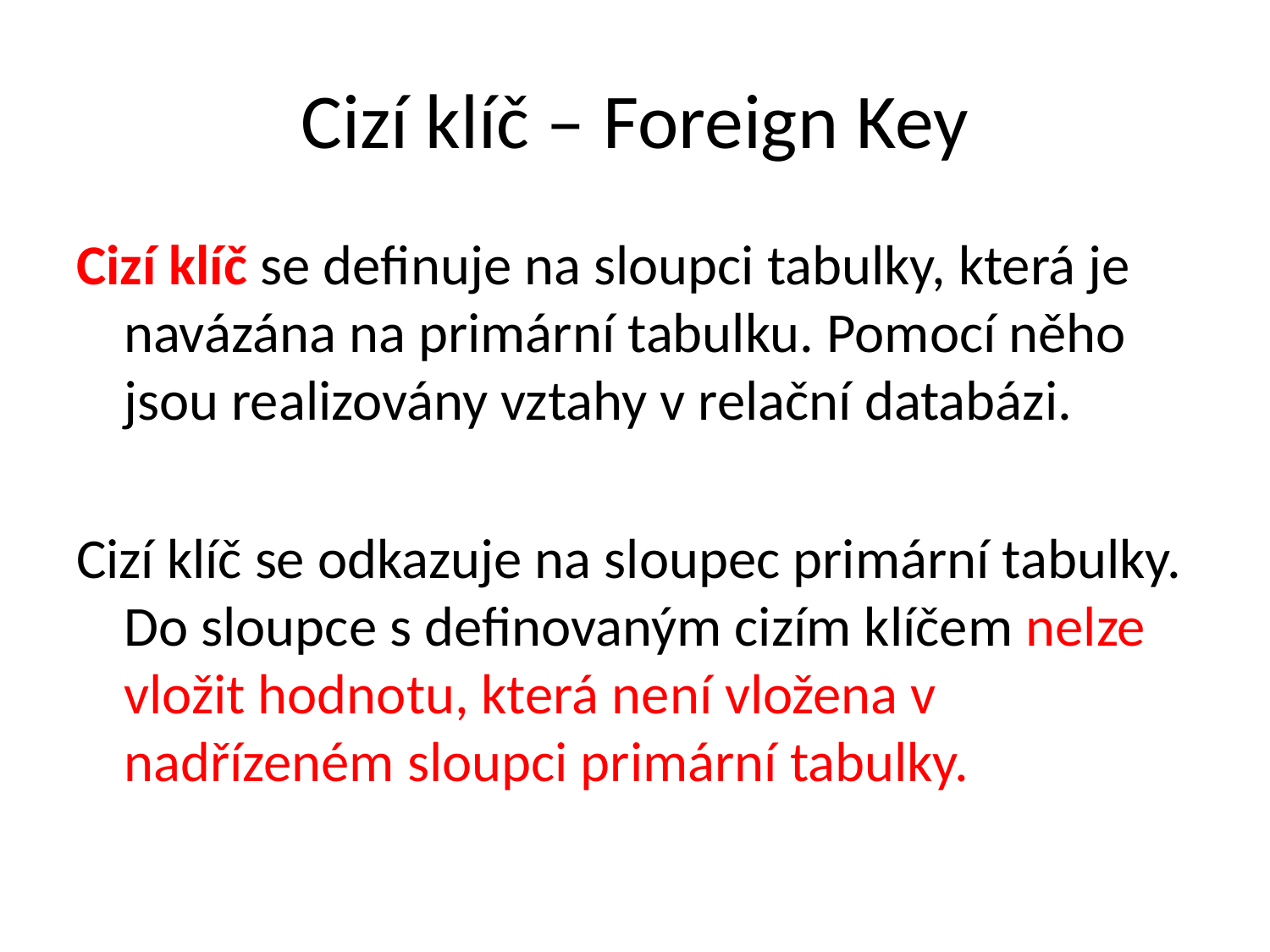

# Cizí klíč – Foreign Key
Cizí klíč se definuje na sloupci tabulky, která je navázána na primární tabulku. Pomocí něho jsou realizovány vztahy v relační databázi.

Cizí klíč se odkazuje na sloupec primární tabulky. Do sloupce s definovaným cizím klíčem nelze vložit hodnotu, která není vložena v nadřízeném sloupci primární tabulky.